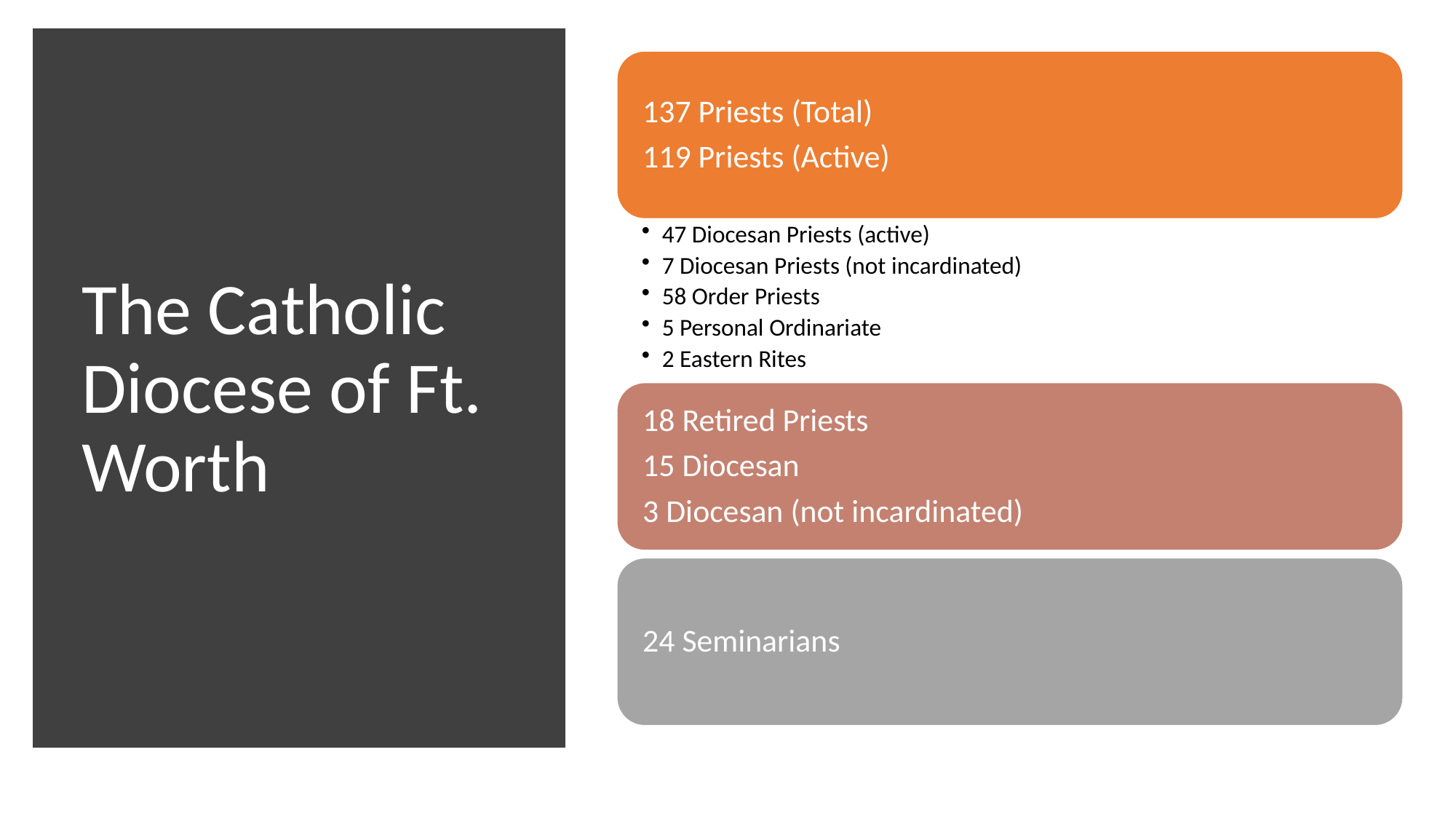

137 Priests (Total)
119 Priests (Active)
47 Diocesan Priests (active)
7 Diocesan Priests (not incardinated)
58 Order Priests
5 Personal Ordinariate
2 Eastern Rites
18 Retired Priests
15 Diocesan
3 Diocesan (not incardinated)
24 Seminarians
# The Catholic Diocese of Ft. Worth